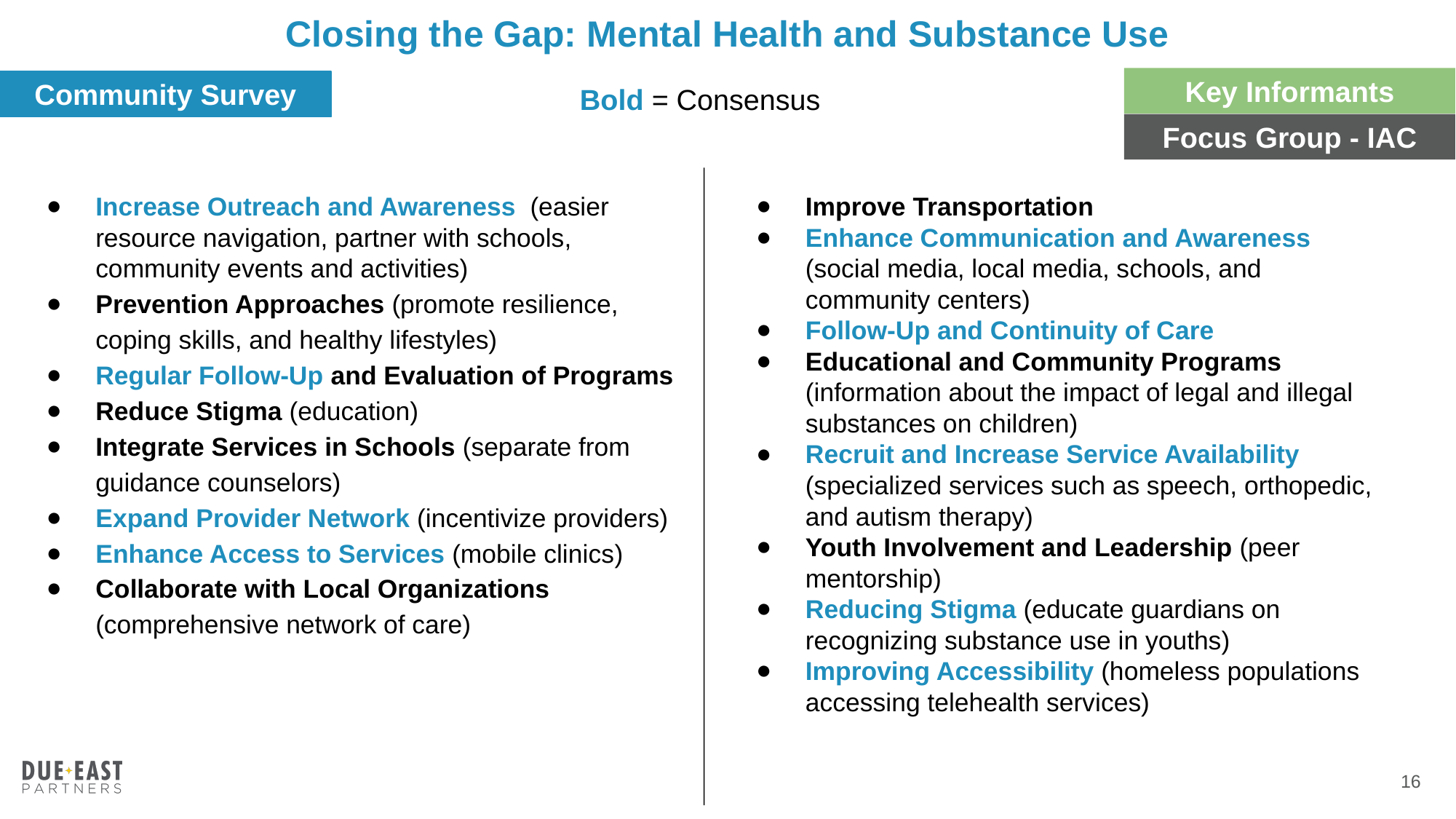

Closing the Gap: Mental Health and Substance Use

Bold = Consensus
Key Informants
Community Survey
Focus Group - IAC
Improve Transportation
Enhance Communication and Awareness (social media, local media, schools, and community centers)
Follow-Up and Continuity of Care
Educational and Community Programs (information about the impact of legal and illegal substances on children)
Recruit and Increase Service Availability (specialized services such as speech, orthopedic, and autism therapy)
Youth Involvement and Leadership (peer mentorship)
Reducing Stigma (educate guardians on  recognizing substance use in youths)
Improving Accessibility (homeless populations accessing telehealth services)
Increase Outreach and Awareness  (easier resource navigation, partner with schools, community events and activities)
Prevention Approaches (promote resilience, coping skills, and healthy lifestyles)
Regular Follow-Up and Evaluation of Programs
Reduce Stigma (education)
Integrate Services in Schools (separate from guidance counselors)
Expand Provider Network (incentivize providers)
Enhance Access to Services (mobile clinics)
Collaborate with Local Organizations (comprehensive network of care)